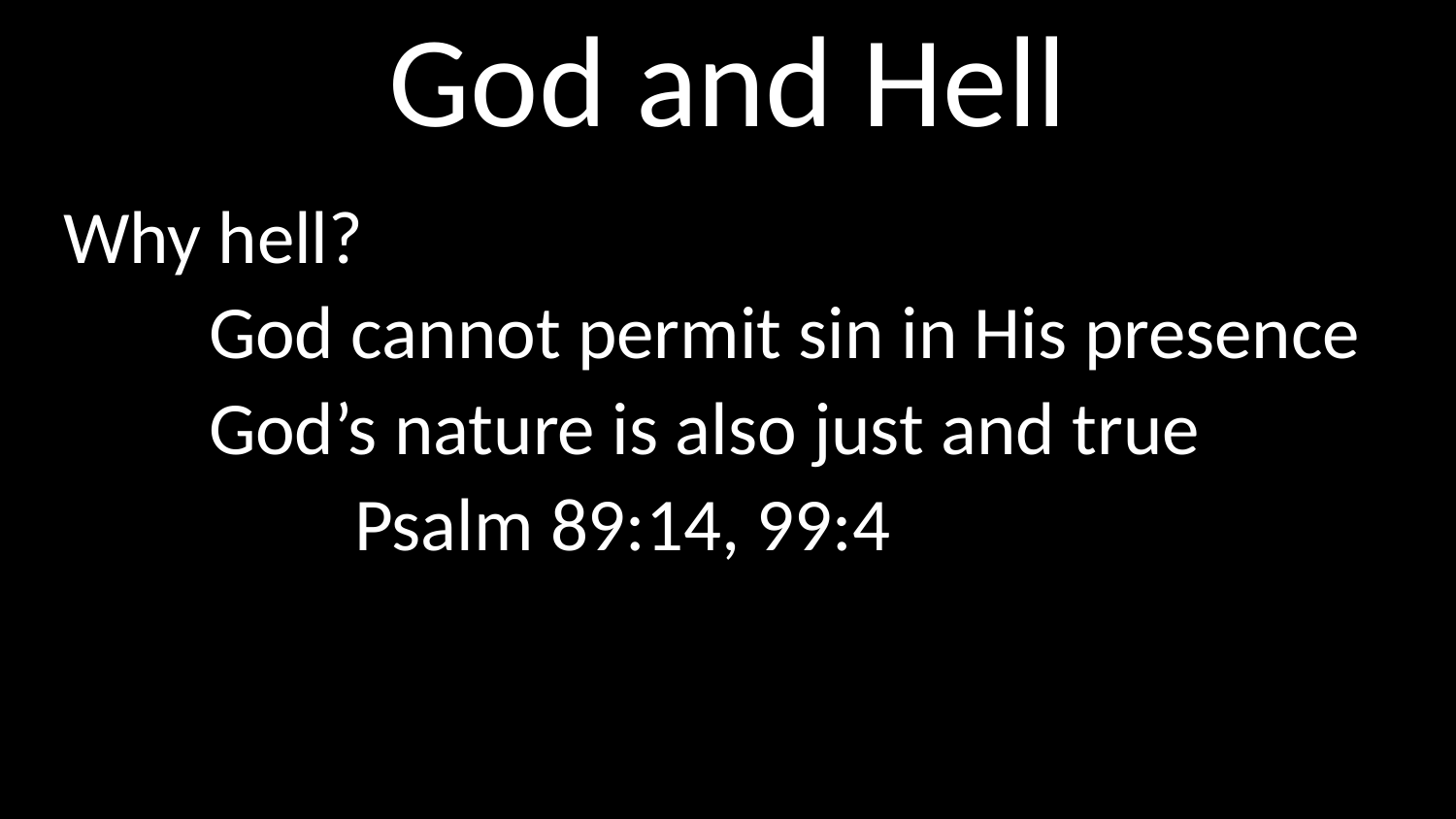

# God and Hell
Why hell?
	God cannot permit sin in His presence
	God’s nature is also just and true
 		Psalm 89:14, 99:4